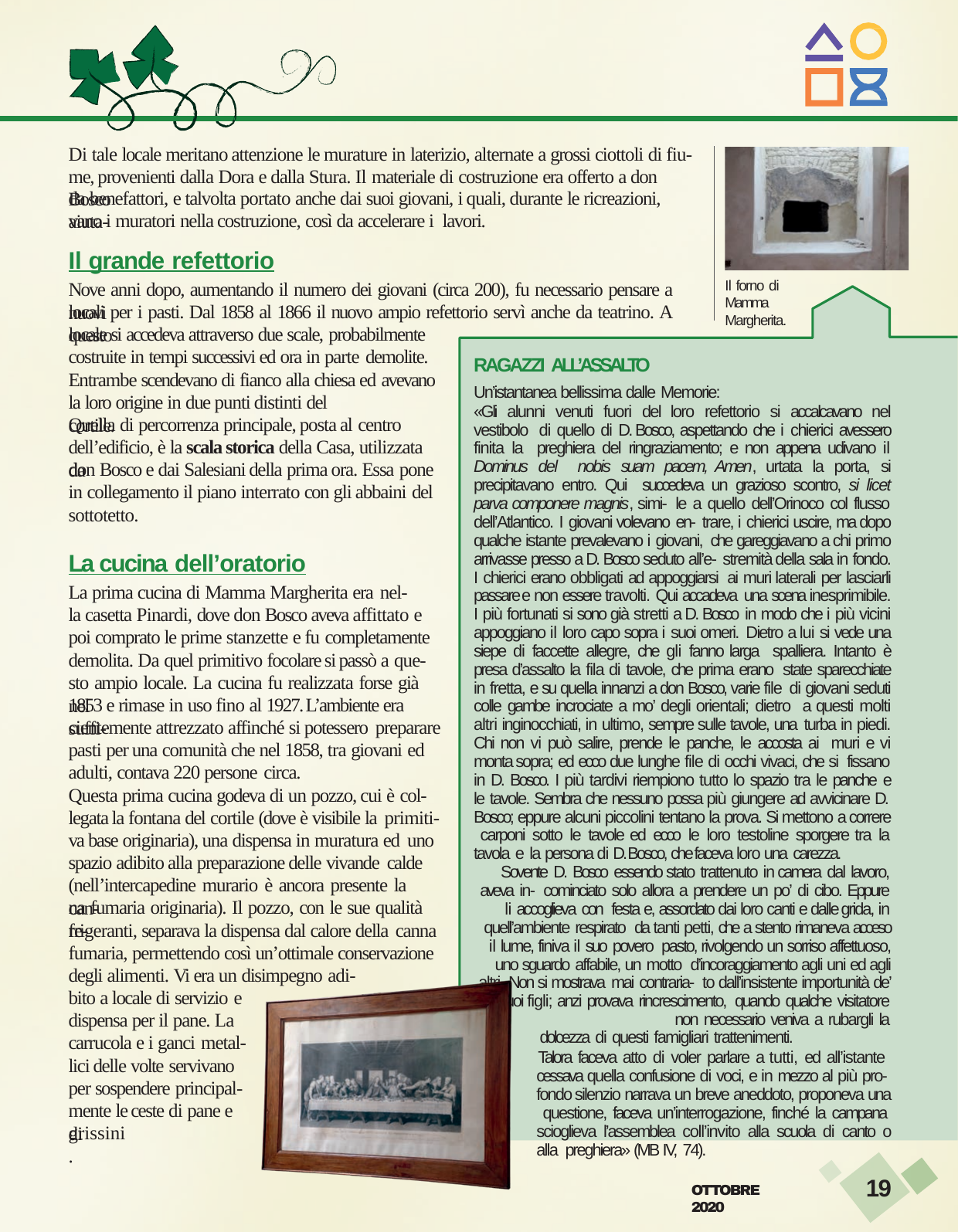

Di tale locale meritano attenzione le murature in laterizio, alternate a grossi ciottoli di fiu-  me, provenienti dalla Dora e dalla Stura. Il materiale di costruzione era offerto a don Bosco

da benefattori, e talvolta portato anche dai suoi giovani, i quali, durante le ricreazioni, aiuta-
vano i muratori nella costruzione, così da accelerare i lavori.
Il grande refettorio
Il forno di Mamma  Margherita.
Nove anni dopo, aumentando il numero dei giovani (circa 200), fu necessario pensare a nuovi

locali per i pasti. Dal 1858 al 1866 il nuovo ampio refettorio servì anche da teatrino. A questo
locale si accedeva attraverso due scale, probabilmente
costruite in tempi successivi ed ora in parte demolite.
RAGAZZI ALL’ASSALTO
Un’istantanea bellissima dalle Memorie:
«Gli alunni venuti fuori del loro refettorio si accalcavano nel vestibolo  di quello di D. Bosco, aspettando che i chierici avessero finita la  preghiera del ringraziamento; e non appena udivano il Dominus del  nobis suam pacem, Amen, urtata la porta, si precipitavano entro. Qui  succedeva un grazioso scontro, si licet parva componere magnis, simi-  le a quello dell’Orinoco col flusso dell’Atlantico. I giovani volevano en-  trare, i chierici uscire, ma dopo qualche istante prevalevano i giovani,  che gareggiavano a chi primo arrivasse presso a D. Bosco seduto all’e-  stremità della sala in fondo. I chierici erano obbligati ad appoggiarsi  ai muri laterali per lasciarli passare e non essere travolti. Qui accadeva  una scena inesprimibile. I più fortunati si sono già stretti a D. Bosco  in modo che i più vicini appoggiano il loro capo sopra i suoi omeri.  Dietro a lui si vede una siepe di faccette allegre, che gli fanno larga  spalliera. Intanto è presa d’assalto la fila di tavole, che prima erano  state sparecchiate in fretta, e su quella innanzi a don Bosco, varie file  di giovani seduti colle gambe incrociate a mo’ degli orientali; dietro  a questi molti altri inginocchiati, in ultimo, sempre sulle tavole, una  turba in piedi. Chi non vi può salire, prende le panche, le accosta ai  muri e vi monta sopra; ed ecco due lunghe file di occhi vivaci, che si  fissano in D. Bosco. I più tardivi riempiono tutto lo spazio tra le panche  e le tavole. Sembra che nessuno possa più giungere ad avvicinare D.  Bosco; eppure alcuni piccolini tentano la prova. Si mettono a correre  carponi sotto le tavole ed ecco le loro testoline sporgere tra la tavola e  la persona di D. Bosco, che faceva loro una carezza.
Sovente D. Bosco essendo stato trattenuto in camera dal lavoro, aveva in-  cominciato solo allora a prendere un po’ di cibo. Eppure li accoglieva con  festa e, assordato dai loro canti e dalle grida, in quell’ambiente respirato  da tanti petti, che a stento rimaneva acceso il lume, finiva il suo povero  pasto, rivolgendo un sorriso affettuoso, uno sguardo affabile, un motto  d’incoraggiamento agli uni ed agli altri. Non si mostrava mai contraria-  to dall’insistente importunità de’ suoi figli; anzi provava rincrescimento,  quando qualche visitatore non necessario veniva a rubargli la
dolcezza di questi famigliari trattenimenti.
Talora faceva atto di voler parlare a tutti, ed all’istante  cessava quella confusione di voci, e in mezzo al più pro-  fondo silenzio narrava un breve aneddoto, proponeva una  questione, faceva un’interrogazione, finché la campana  scioglieva l’assemblea coll’invito alla scuola di canto o alla  preghiera» (MB IV, 74).
Entrambe scendevano di fianco alla chiesa ed avevano
la loro origine in due punti distinti del cortile.
Quella di percorrenza principale, posta al centro
dell’edificio, è la scala storica della Casa, utilizzata da
don Bosco e dai Salesiani della prima ora. Essa pone
in collegamento il piano interrato con gli abbaini del
sottotetto.
La cucina dell’oratorio
La prima cucina di Mamma Margherita era nel-
la casetta Pinardi, dove don Bosco aveva affittato e
poi comprato le prime stanzette e fu completamente
demolita. Da quel primitivo focolare si passò a que-
sto ampio locale. La cucina fu realizzata forse già nel
1853 e rimase in uso fino al 1927. L’ambiente era suffi-
cientemente attrezzato affinché si potessero preparare
pasti per una comunità che nel 1858, tra giovani ed
adulti, contava 220 persone circa.
Questa prima cucina godeva di un pozzo, cui è col-
legata la fontana del cortile (dove è visibile la primiti-
va base originaria), una dispensa in muratura ed uno
spazio adibito alla preparazione delle vivande calde
(nell’intercapedine murario è ancora presente la can-
na fumaria originaria). Il pozzo, con le sue qualità re-
frigeranti, separava la dispensa dal calore della canna
fumaria, permettendo così un’ottimale conservazione
degli alimenti. Vi era un disimpegno adi-
bito a locale di servizio e
dispensa per il pane. La
carrucola e i ganci metal-
lici delle volte servivano
per sospendere principal-
mente le ceste di pane e di
grissini.
19
OTTOBRE 2020